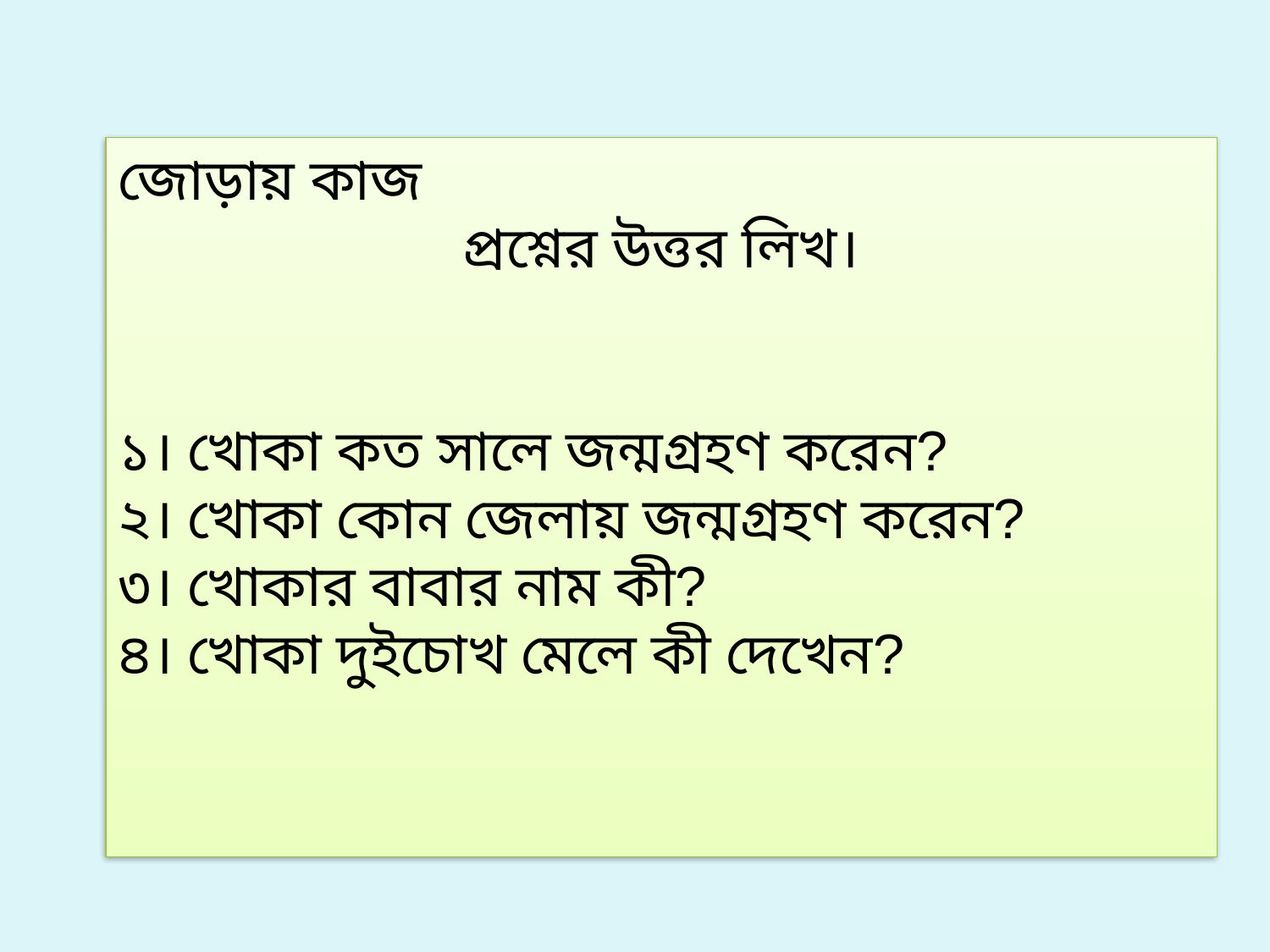

জোড়ায় কাজ
প্রশ্নের উত্তর লিখ।

১। খোকা কত সালে জন্মগ্রহণ করেন?
২। খোকা কোন জেলায় জন্মগ্রহণ করেন?
৩। খোকার বাবার নাম কী?
৪। খোকা দুইচোখ মেলে কী দেখেন?